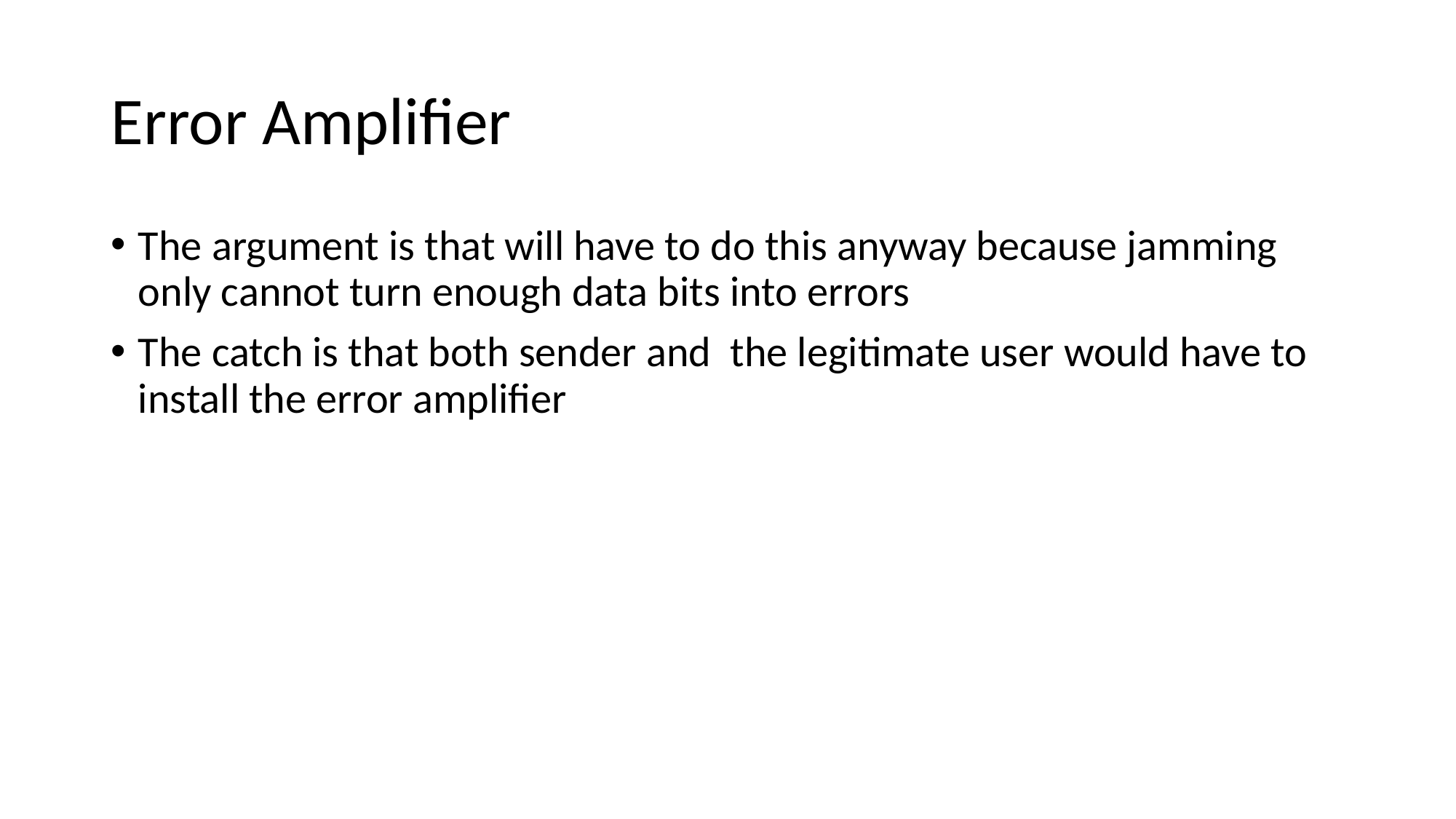

# Error Amplifier
The argument is that will have to do this anyway because jamming only cannot turn enough data bits into errors
The catch is that both sender and  the legitimate user would have to install the error amplifier